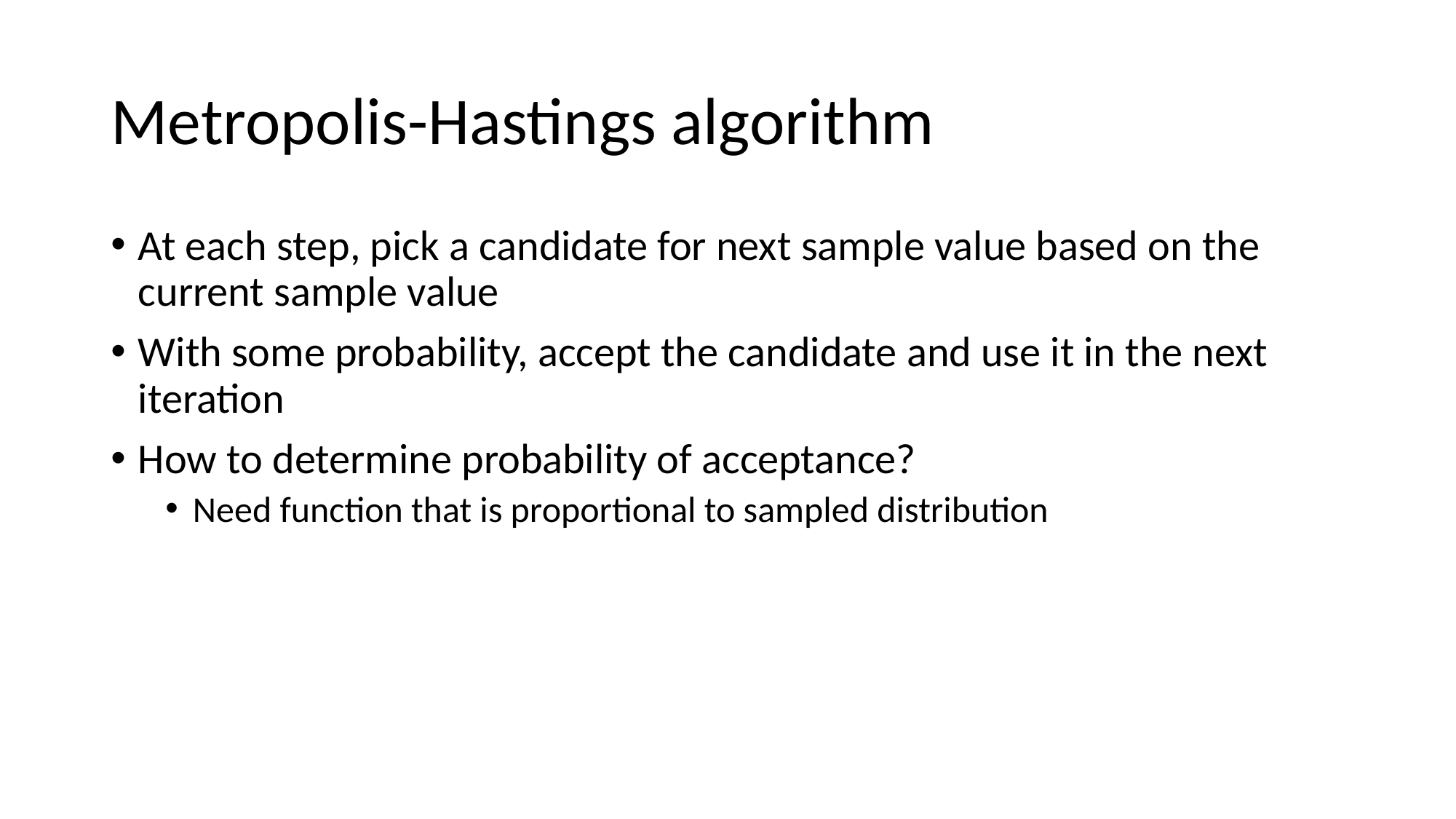

# Metropolis-Hastings algorithm
At each step, pick a candidate for next sample value based on the current sample value
With some probability, accept the candidate and use it in the next iteration
How to determine probability of acceptance?
Need function that is proportional to sampled distribution